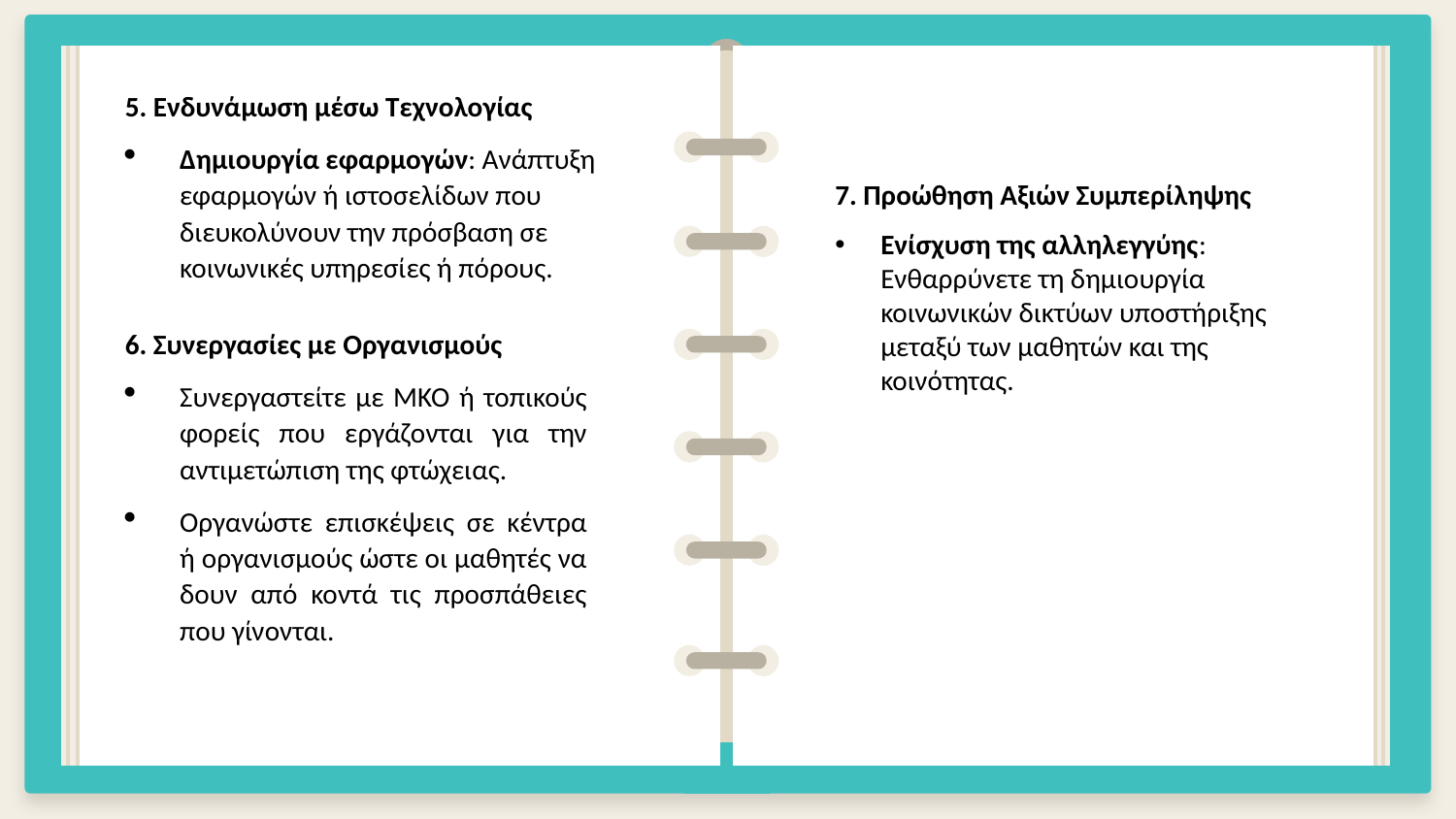

5. Ενδυνάμωση μέσω Τεχνολογίας
Δημιουργία εφαρμογών: Ανάπτυξη εφαρμογών ή ιστοσελίδων που διευκολύνουν την πρόσβαση σε κοινωνικές υπηρεσίες ή πόρους.
7. Προώθηση Αξιών Συμπερίληψης
Ενίσχυση της αλληλεγγύης: Ενθαρρύνετε τη δημιουργία κοινωνικών δικτύων υποστήριξης μεταξύ των μαθητών και της κοινότητας.
6. Συνεργασίες με Οργανισμούς
Συνεργαστείτε με ΜΚΟ ή τοπικούς φορείς που εργάζονται για την αντιμετώπιση της φτώχειας.
Οργανώστε επισκέψεις σε κέντρα ή οργανισμούς ώστε οι μαθητές να δουν από κοντά τις προσπάθειες που γίνονται.